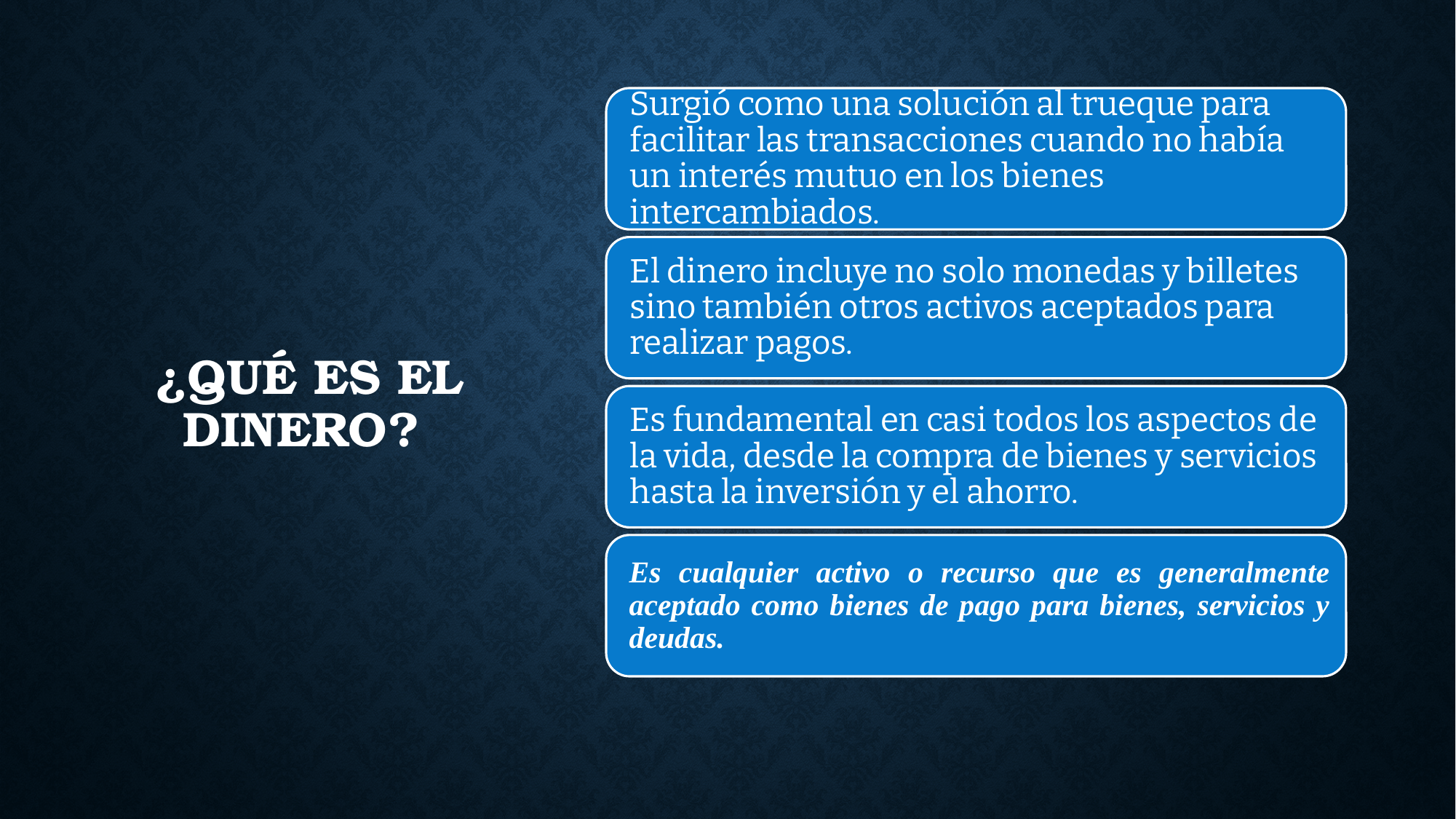

Surgió como una solución al trueque para facilitar las transacciones cuando no había un interés mutuo en los bienes intercambiados.
El dinero incluye no solo monedas y billetes sino también otros activos aceptados para realizar pagos.
Es fundamental en casi todos los aspectos de la vida, desde la compra de bienes y servicios hasta la inversión y el ahorro.
Es cualquier activo o recurso que es generalmente aceptado como bienes de pago para bienes, servicios y deudas.
# ¿Qué es el dinero?